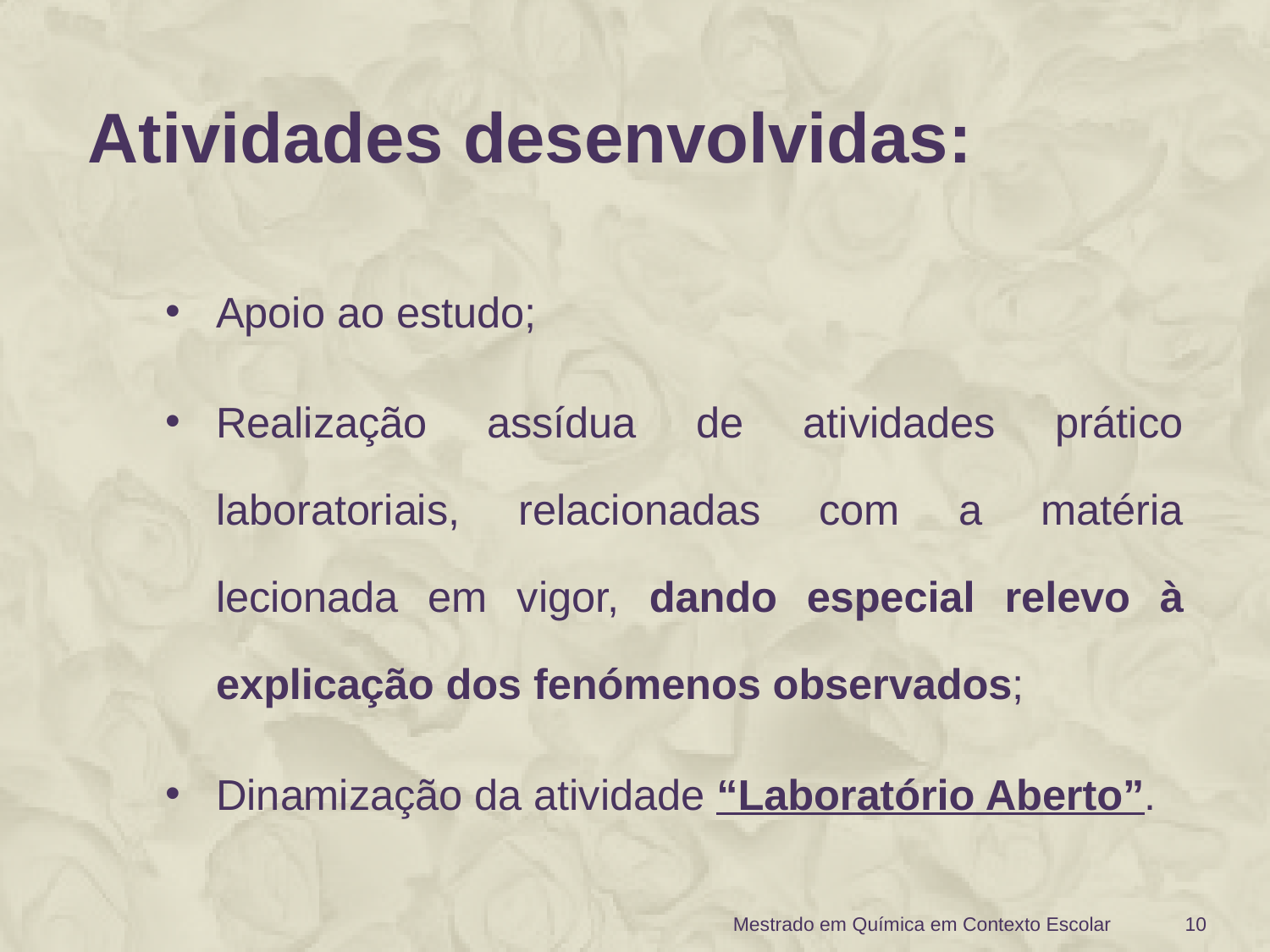

Atividades desenvolvidas:

Apoio ao estudo;
Realização assídua de atividades prático laboratoriais, relacionadas com a matéria lecionada em vigor, dando especial relevo à explicação dos fenómenos observados;
Dinamização da atividade “Laboratório Aberto”.

Mestrado em Química em Contexto Escolar
10